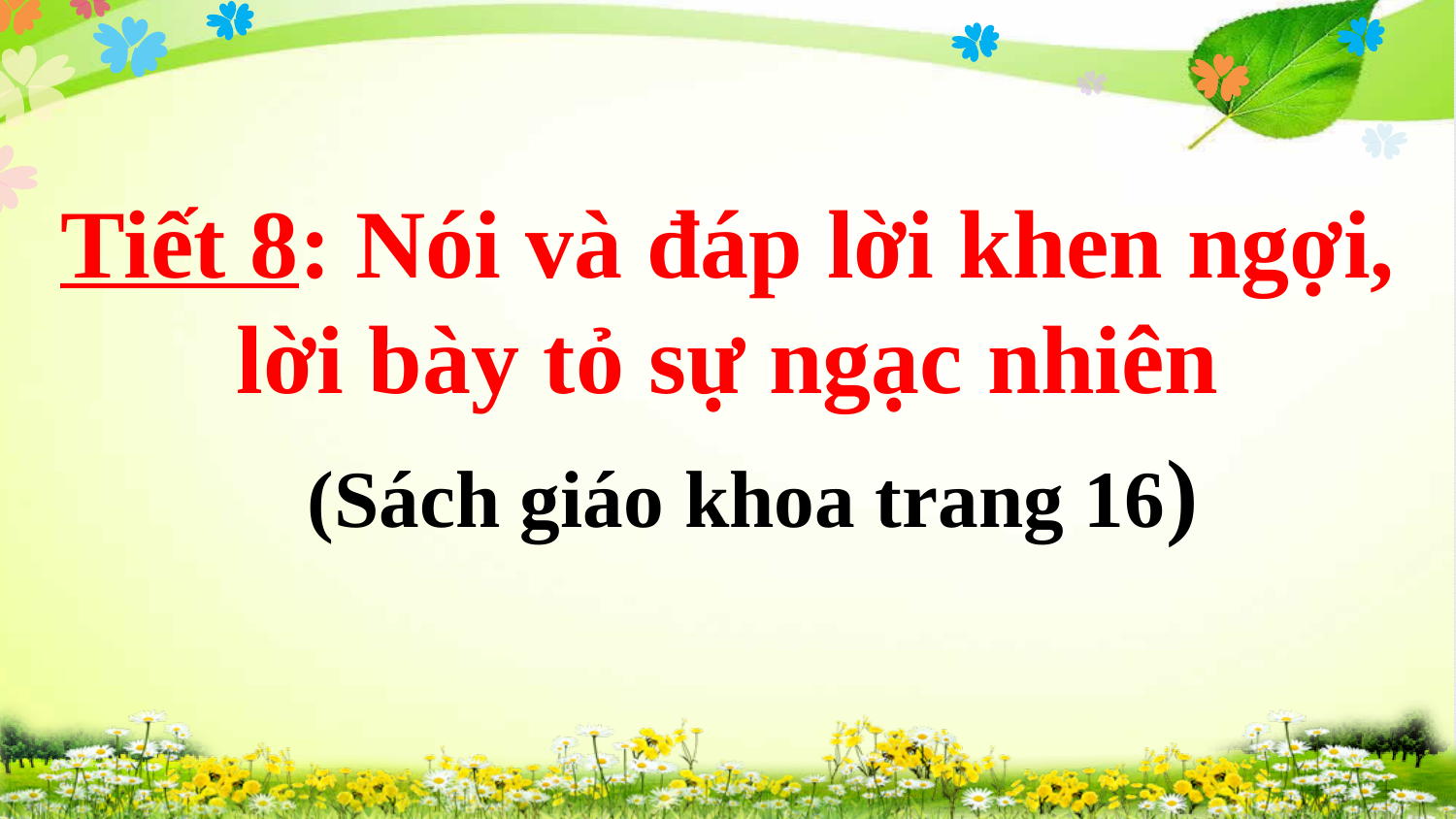

Tiết 8: Nói và đáp lời khen ngợi, lời bày tỏ sự ngạc nhiên
(Sách giáo khoa trang 16)